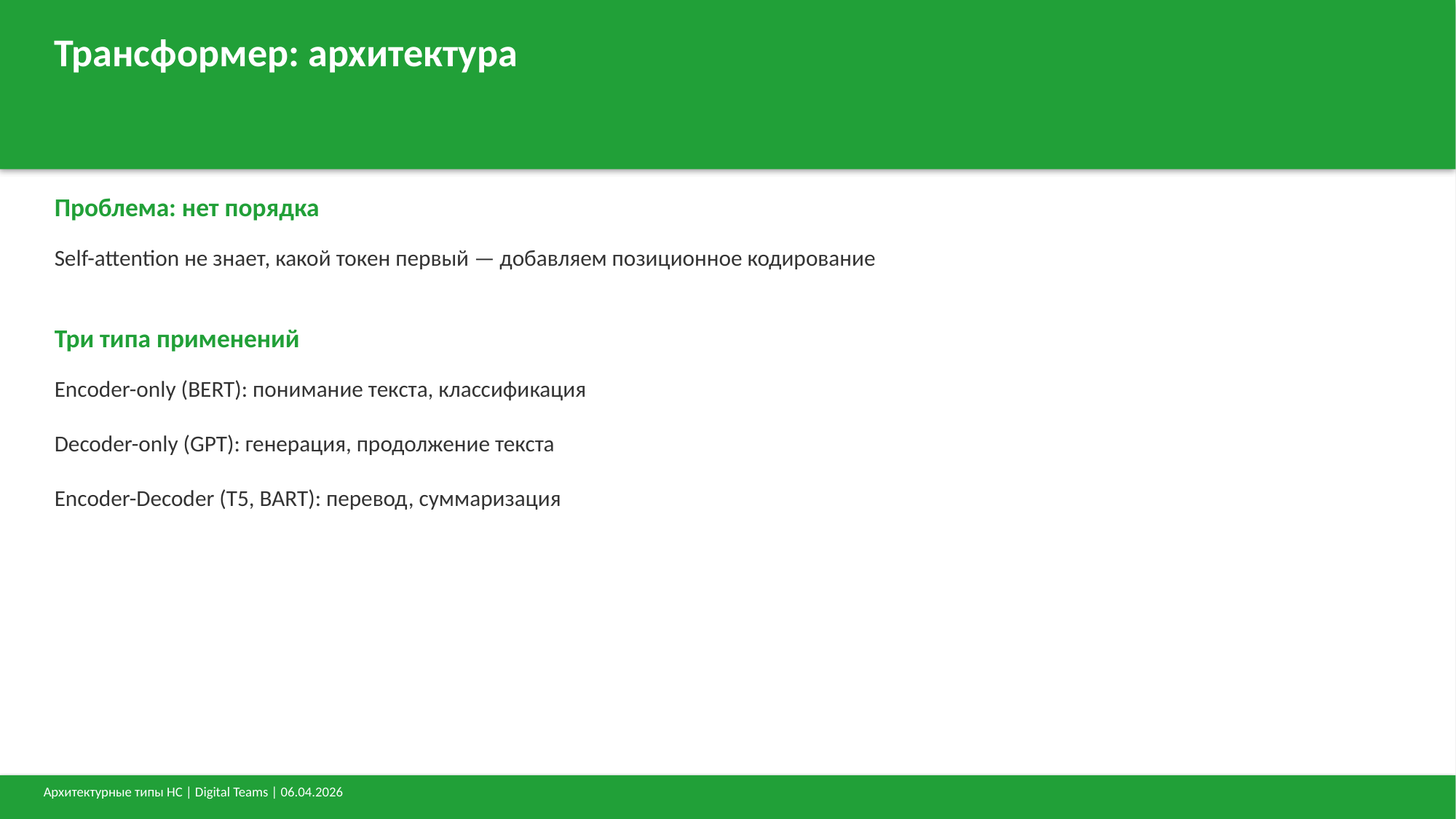

Трансформер: архитектура
Проблема: нет порядка
Self-attention не знает, какой токен первый — добавляем позиционное кодирование
Три типа применений
Encoder-only (BERT): понимание текста, классификация
Decoder-only (GPT): генерация, продолжение текста
Encoder-Decoder (T5, BART): перевод, суммаризация

Архитектурные типы НС | Digital Teams | 06.04.2026